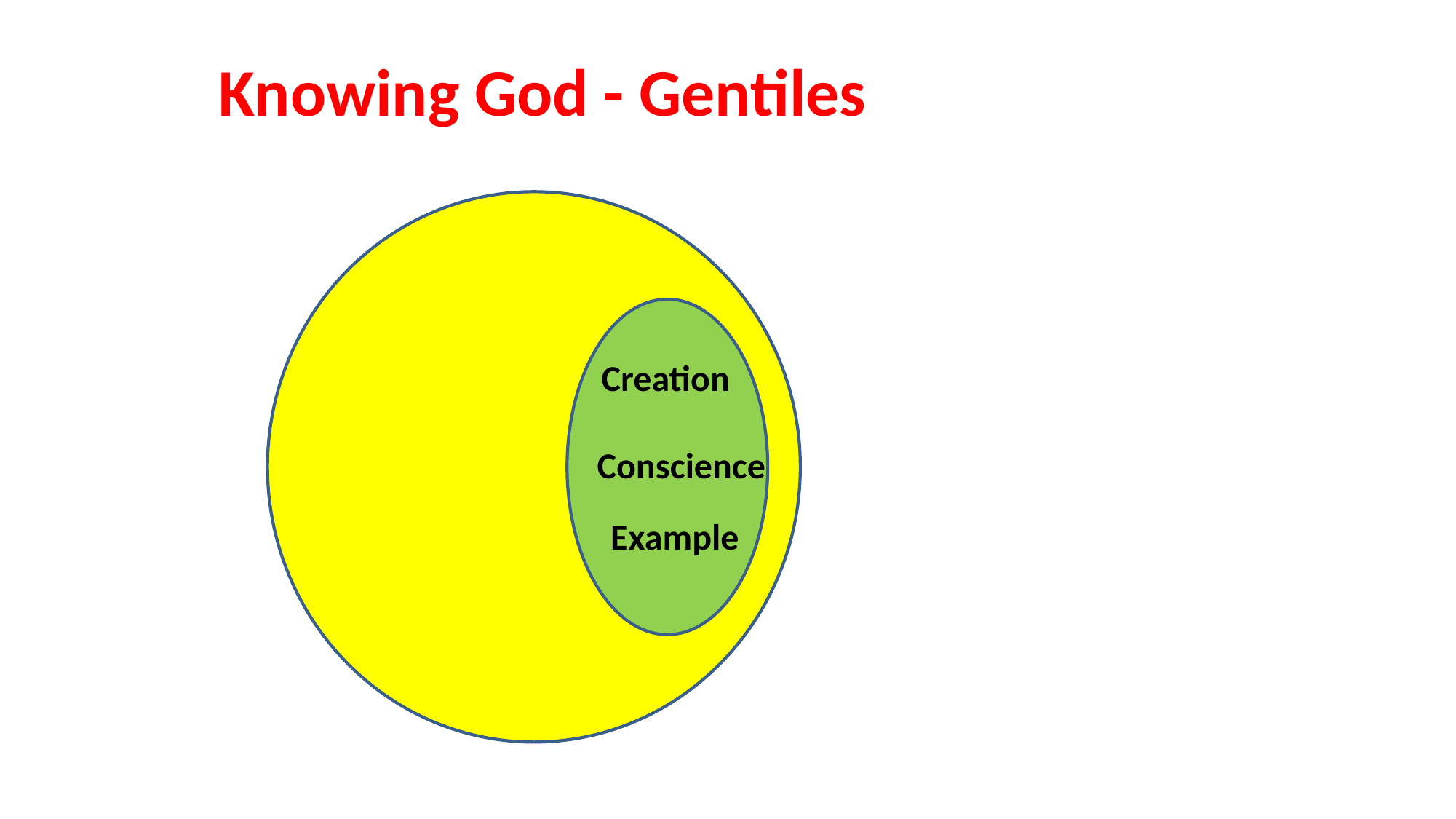

# Knowing God - Gentiles

Creation
Conscience
Example